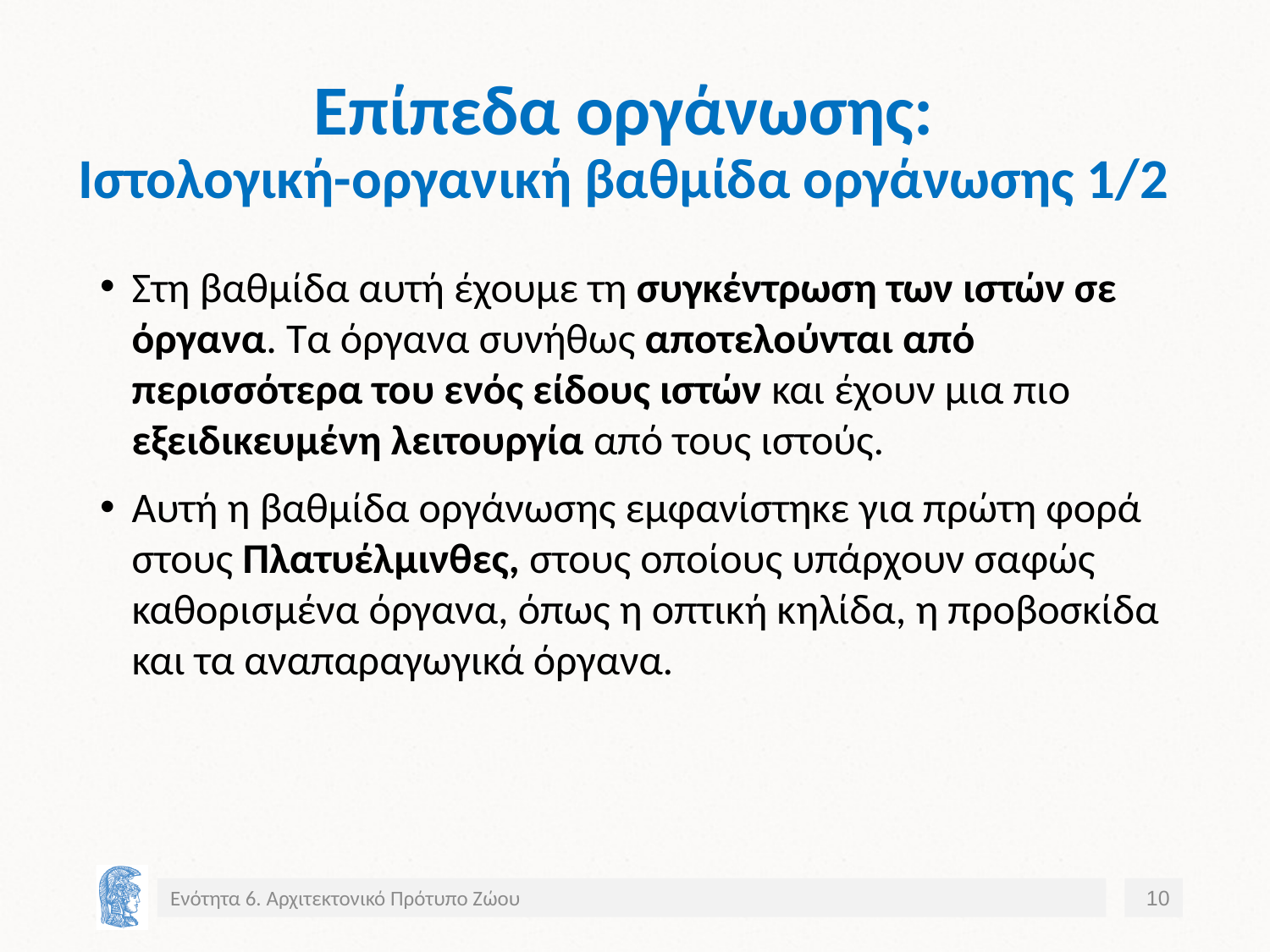

# Επίπεδα οργάνωσης: Ιστολογική-οργανική βαθμίδα οργάνωσης 1/2
Στη βαθμίδα αυτή έχουμε τη συγκέντρωση των ιστών σε όργανα. Τα όργανα συνήθως αποτελούνται από περισσότερα του ενός είδους ιστών και έχουν μια πιο εξειδικευμένη λειτουργία από τους ιστούς.
Αυτή η βαθμίδα οργάνωσης εμφανίστηκε για πρώτη φορά στους Πλατυέλμινθες, στους οποίους υπάρχουν σαφώς καθορισμένα όργανα, όπως η οπτική κηλίδα, η προβοσκίδα και τα αναπαραγωγικά όργανα.

Ενότητα 6. Αρχιτεκτονικό Πρότυπο Ζώου
10